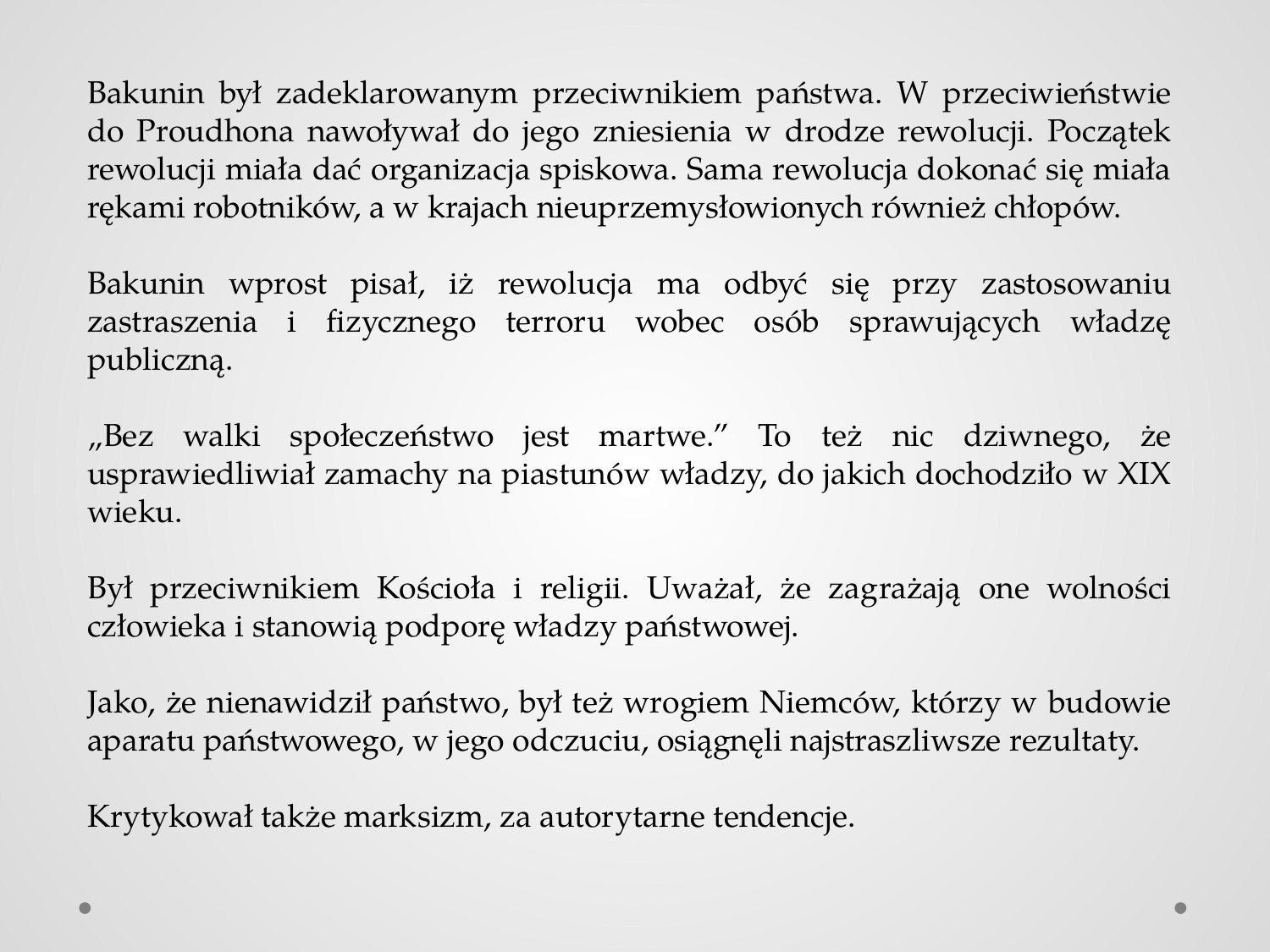

Bakunin był zadeklarowanym przeciwnikiem państwa. W przeciwieństwie do Proudhona nawoływał do jego zniesienia w drodze rewolucji. Początek rewolucji miała dać organizacja spiskowa. Sama rewolucja dokonać się miała rękami robotników, a w krajach nieuprzemysłowionych również chłopów.

Bakunin wprost pisał, iż rewolucja ma odbyć się przy zastosowaniu zastraszenia i fizycznego terroru wobec osób sprawujących władzę publiczną.

„Bez walki społeczeństwo jest martwe.” To też nic dziwnego, że usprawiedliwiał zamachy na piastunów władzy, do jakich dochodziło w XIX wieku.

Był przeciwnikiem Kościoła i religii. Uważał, że zagrażają one wolności człowieka i stanowią podporę władzy państwowej.

Jako, że nienawidził państwo, był też wrogiem Niemców, którzy w budowie aparatu państwowego, w jego odczuciu, osiągnęli najstraszliwsze rezultaty.

Krytykował także marksizm, za autorytarne tendencje.